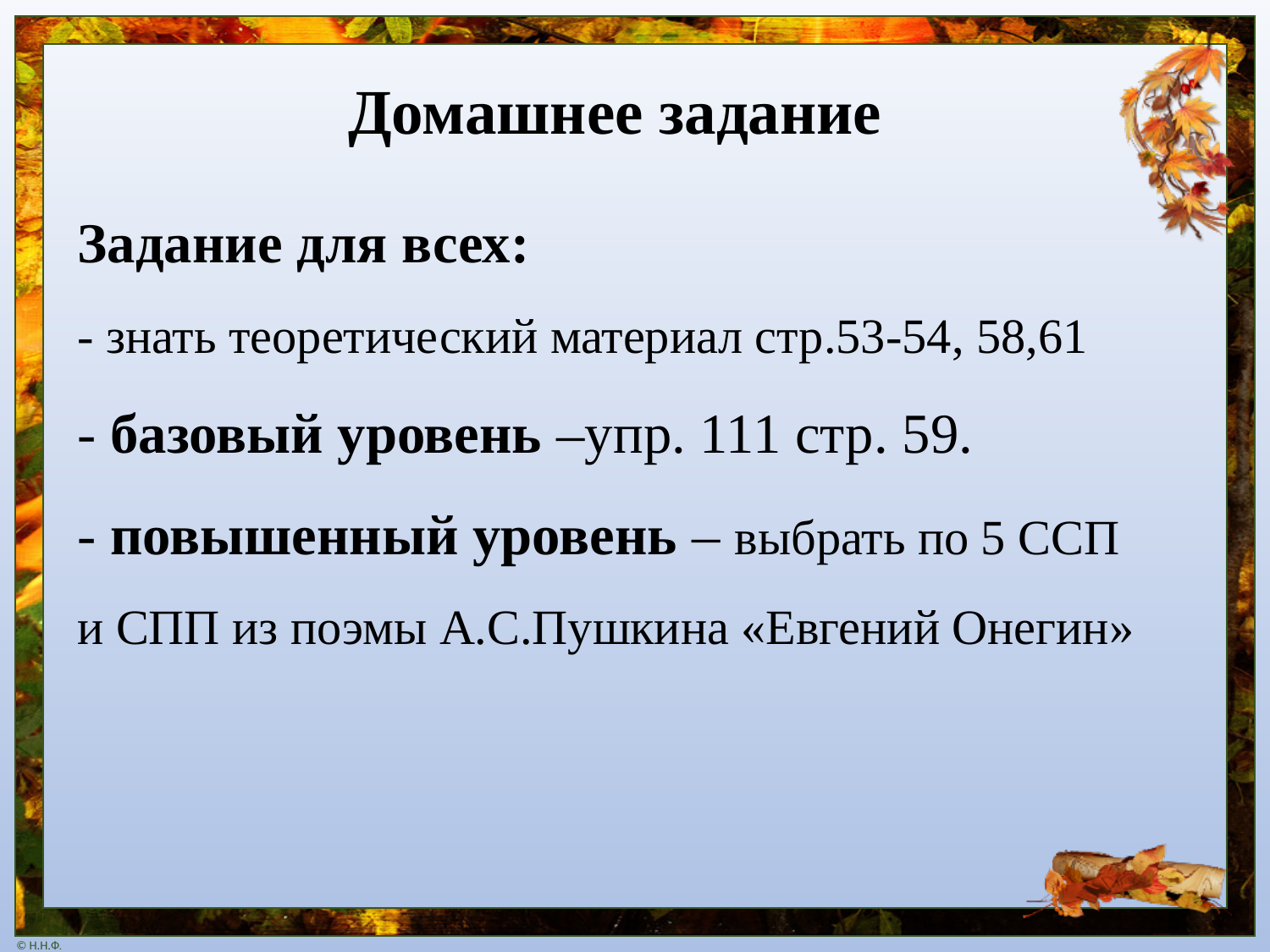

Домашнее задание

Задание для всех:
- знать теоретический материал стр.53-54, 58,61
- базовый уровень –упр. 111 стр. 59.
- повышенный уровень – выбрать по 5 ССП и СПП из поэмы А.С.Пушкина «Евгений Онегин»